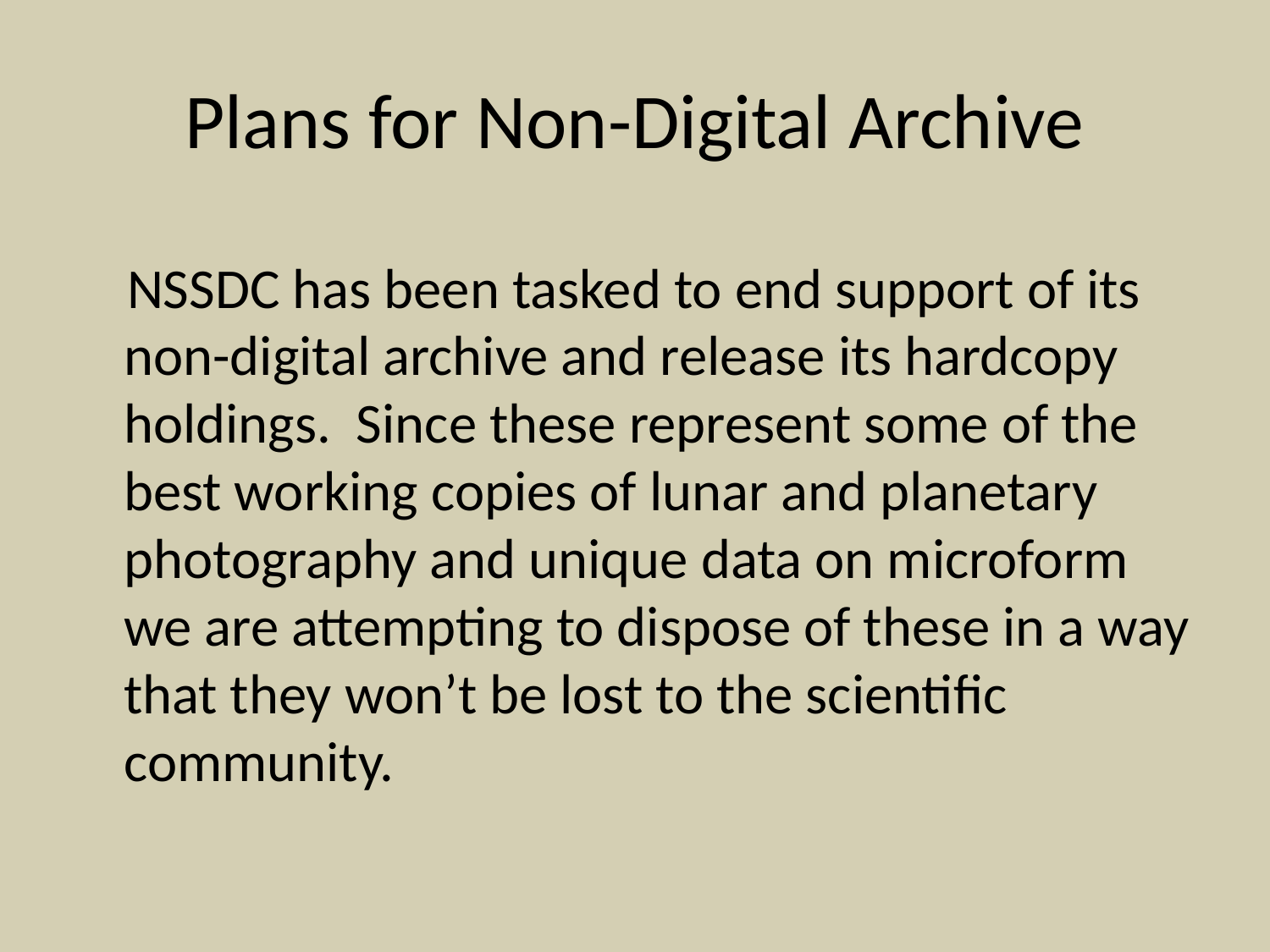

# Plans for Non-Digital Archive
    NSSDC has been tasked to end support of its non-digital archive and release its hardcopy holdings.  Since these represent some of the best working copies of lunar and planetary photography and unique data on microform we are attempting to dispose of these in a way that they won’t be lost to the scientific community.